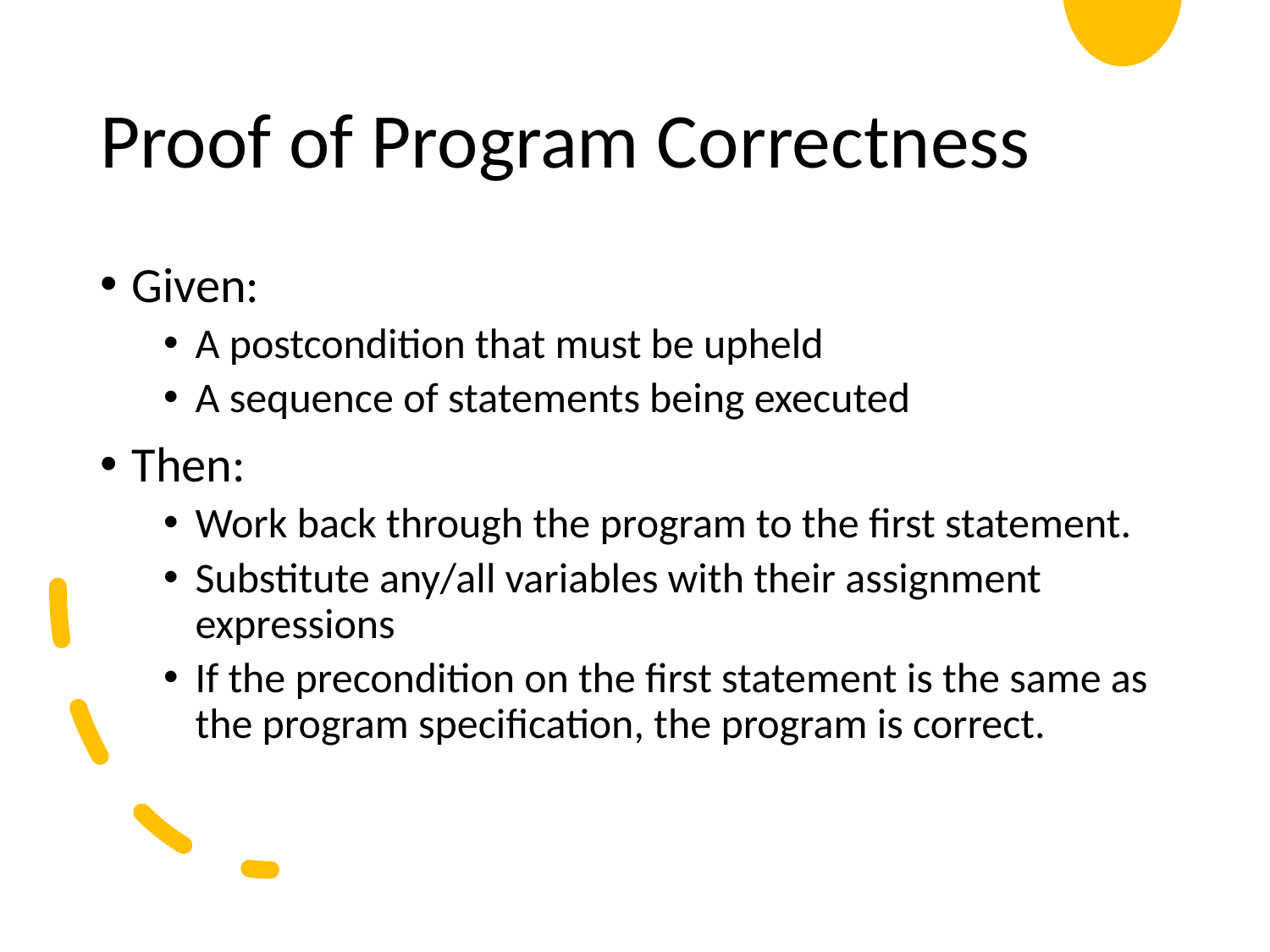

# Proof of Program Correctness
Given:
A postcondition that must be upheld
A sequence of statements being executed
Then:
Work back through the program to the first statement.
Substitute any/all variables with their assignment expressions
If the precondition on the first statement is the same as the program specification, the program is correct.